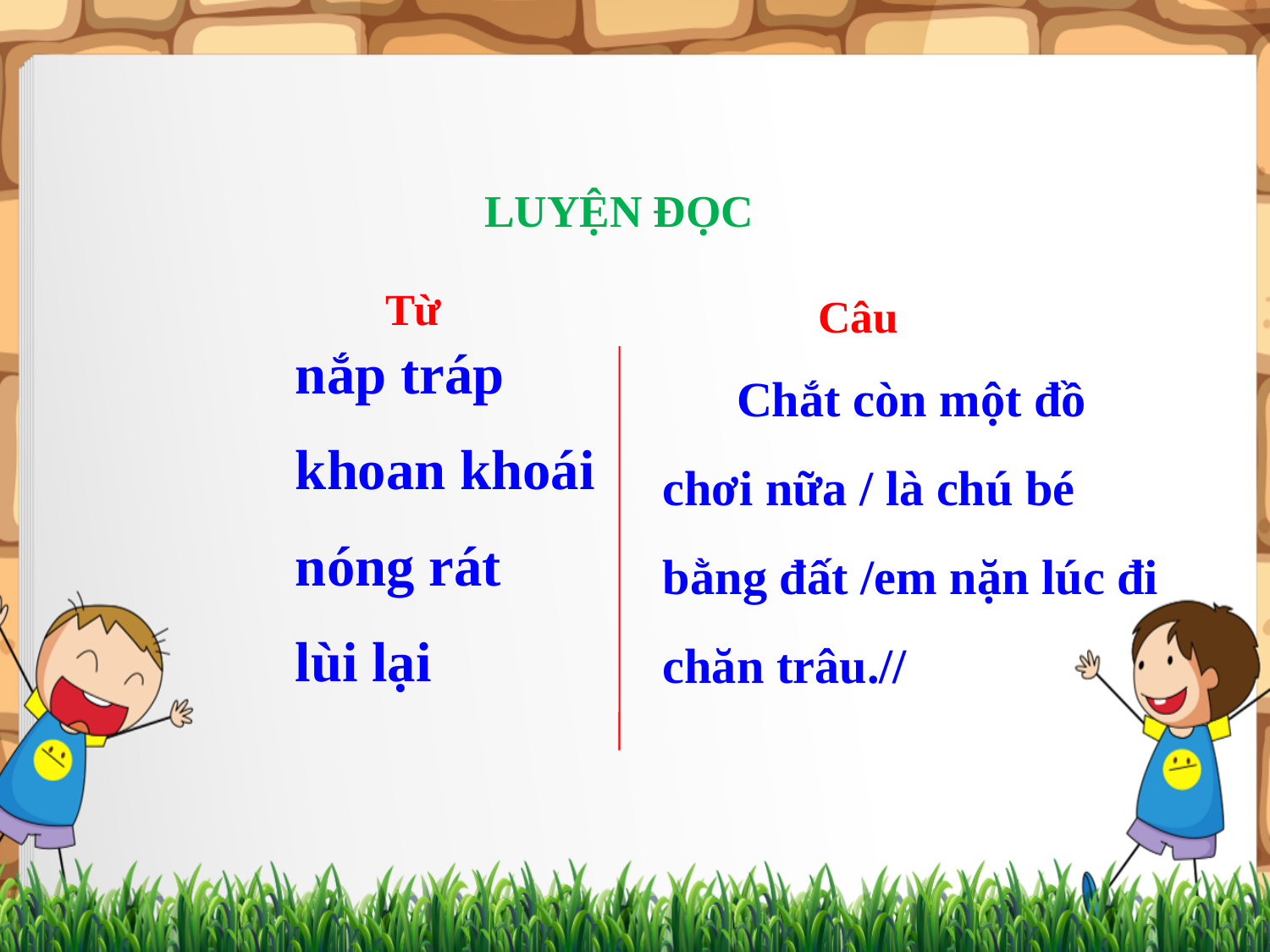

LUYỆN ĐỌC
Từ
Câu
nắp tráp
khoan khoái
nóng rát
lùi lại
      Chắt còn một đồ chơi nữa / là chú bé bằng đất /em nặn lúc đi chăn trâu.//